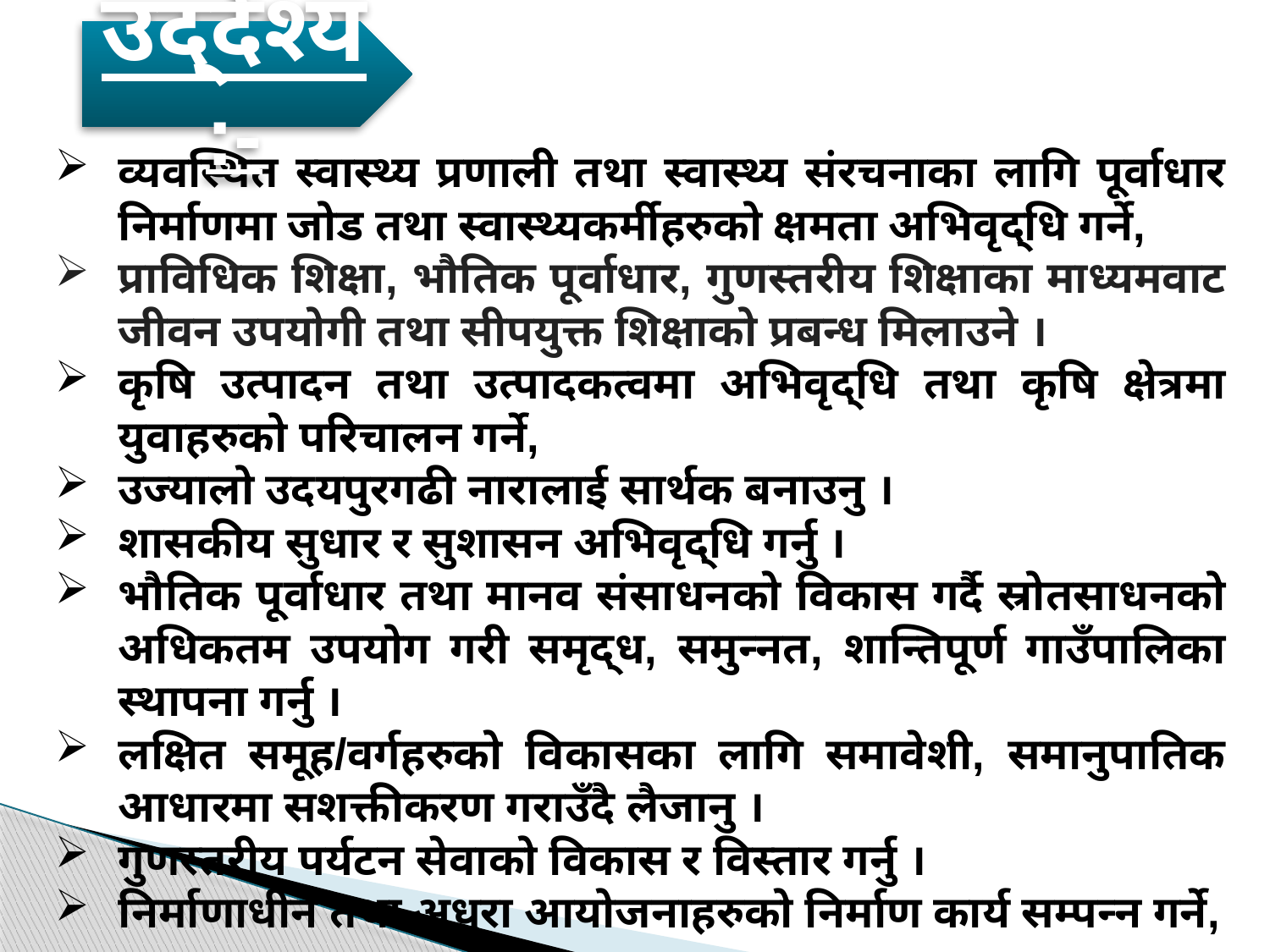

उद्देश्य:-
व्यवस्थित स्वास्थ्य प्रणाली तथा स्वास्थ्य संरचनाका लागि पूर्वाधार निर्माणमा जोड तथा स्वास्थ्यकर्मीहरुको क्षमता अभिवृद्धि गर्ने,
प्राविधिक शिक्षा, भौतिक पूर्वाधार, गुणस्तरीय शिक्षाका माध्यमवाट जीवन उपयोगी तथा सीपयुक्त शिक्षाको प्रबन्ध मिलाउने ।
कृषि उत्पादन तथा उत्पादकत्वमा अभिवृद्धि तथा कृषि क्षेत्रमा युवाहरुको परिचालन गर्ने,
उज्यालो उदयपुरगढी नारालाई सार्थक बनाउनु ।
शासकीय सुधार र सुशासन अभिवृद्धि गर्नु ।
भौतिक पूर्वाधार तथा मानव संसाधनको विकास गर्दै स्रोतसाधनको अधिकतम उपयोग गरी समृद्ध, समुन्नत, शान्तिपूर्ण गाउँपालिका स्थापना गर्नु ।
लक्षित समूह/वर्गहरुको विकासका लागि समावेशी, समानुपातिक आधारमा सशक्तीकरण गराउँदै लैजानु ।
गुणस्तरीय पर्यटन सेवाको विकास र विस्तार गर्नु ।
निर्माणाधीन तथा अधुरा आयोजनाहरुको निर्माण कार्य सम्पन्न गर्ने,